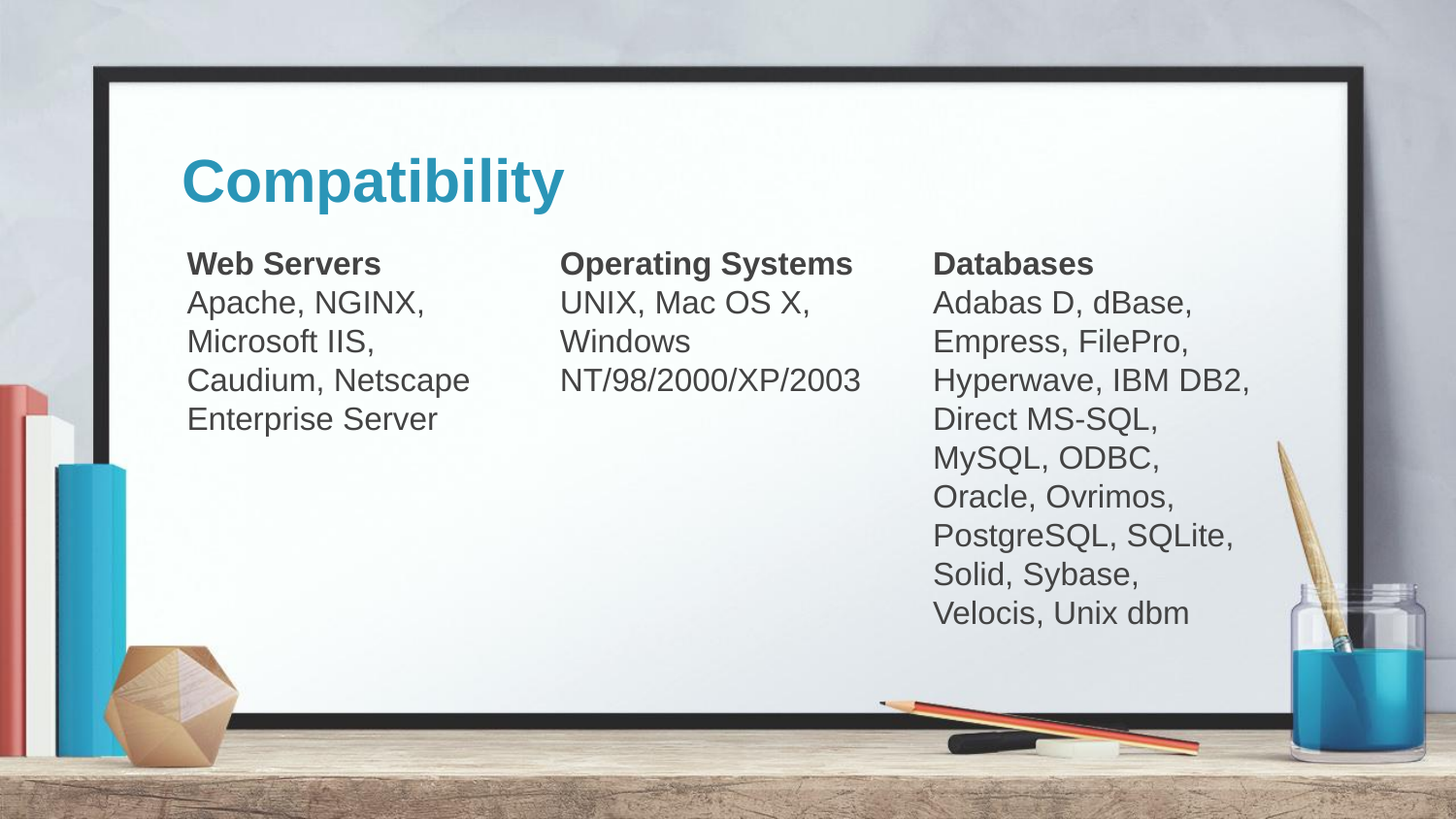

# Compatibility
Web Servers
Apache, NGINX, Microsoft IIS, Caudium, Netscape Enterprise Server
Operating Systems
UNIX, Mac OS X, Windows NT/98/2000/XP/2003
Databases
Adabas D, dBase, Empress, FilePro, Hyperwave, IBM DB2, Direct MS-SQL, MySQL, ODBC, Oracle, Ovrimos, PostgreSQL, SQLite, Solid, Sybase, Velocis, Unix dbm